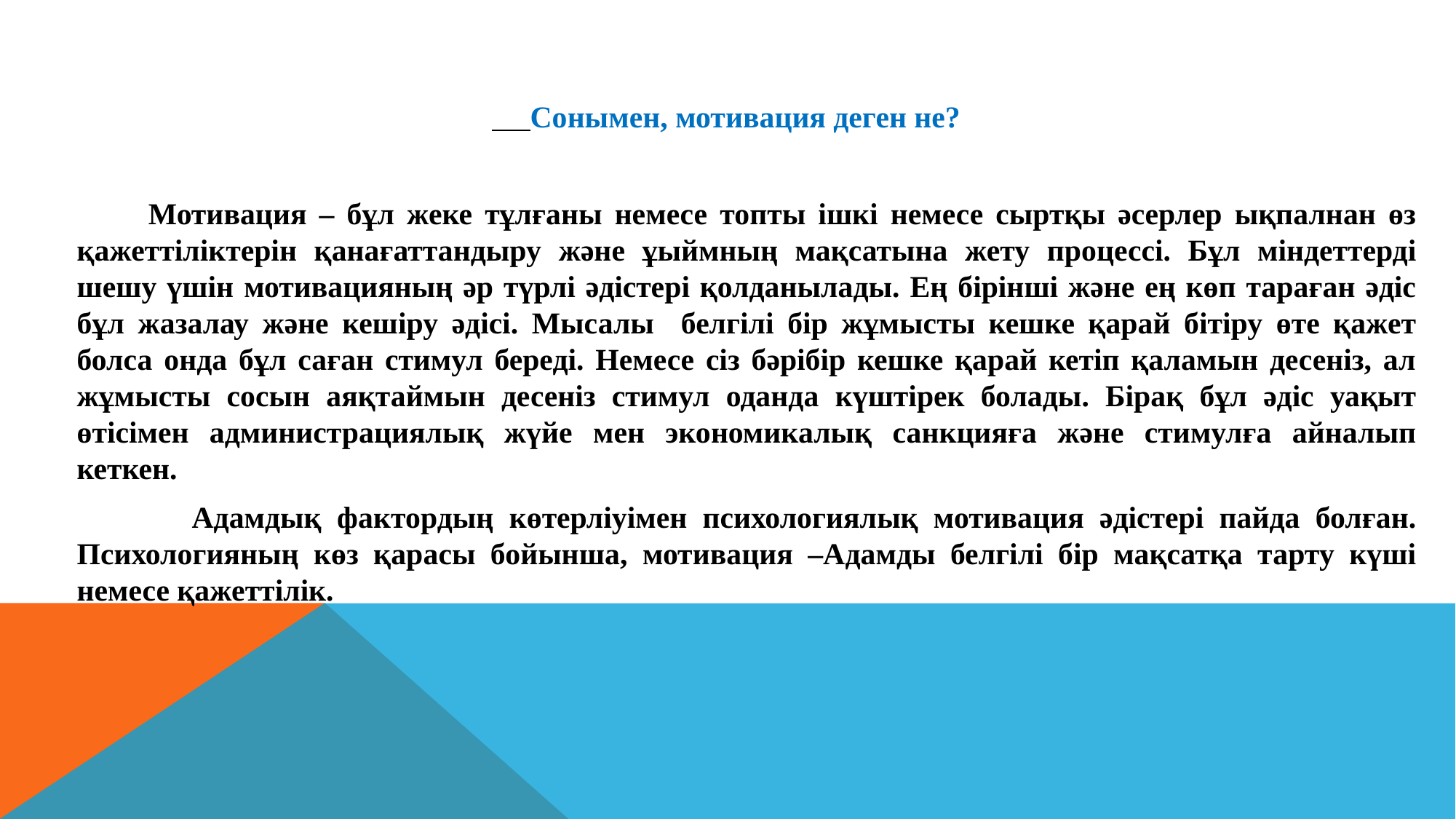

Сонымен, мотивация деген не?

         Мотивация – бұл жеке тұлғаны немесе топты ішкі немесе сыртқы әсерлер ықпалнан өз қажеттіліктерін қанағаттандыру және ұыймның мақсатына жету процессі. Бұл міндеттерді шешу үшін мотивацияның әр түрлі әдістері қолданылады. Ең бірінші және ең көп тараған әдіс бұл жазалау және кешіру әдісі. Мысалы  белгілі бір жұмысты кешке қарай бітіру өте қажет болса онда бұл саған стимул береді. Немесе сіз бәрібір кешке қарай кетіп қаламын десеніз, ал жұмысты сосын аяқтаймын десеніз стимул оданда күштірек болады. Бірақ бұл әдіс уақыт өтісімен администрациялық жүйе мен экономикалық санкцияға және стимулға айналып кеткен.
          Адамдық фактордың көтерліуімен психологиялық мотивация әдістері пайда болған. Психологияның көз қарасы бойынша, мотивация –Адамды белгілі бір мақсатқа тарту күші немесе қажеттілік.

#